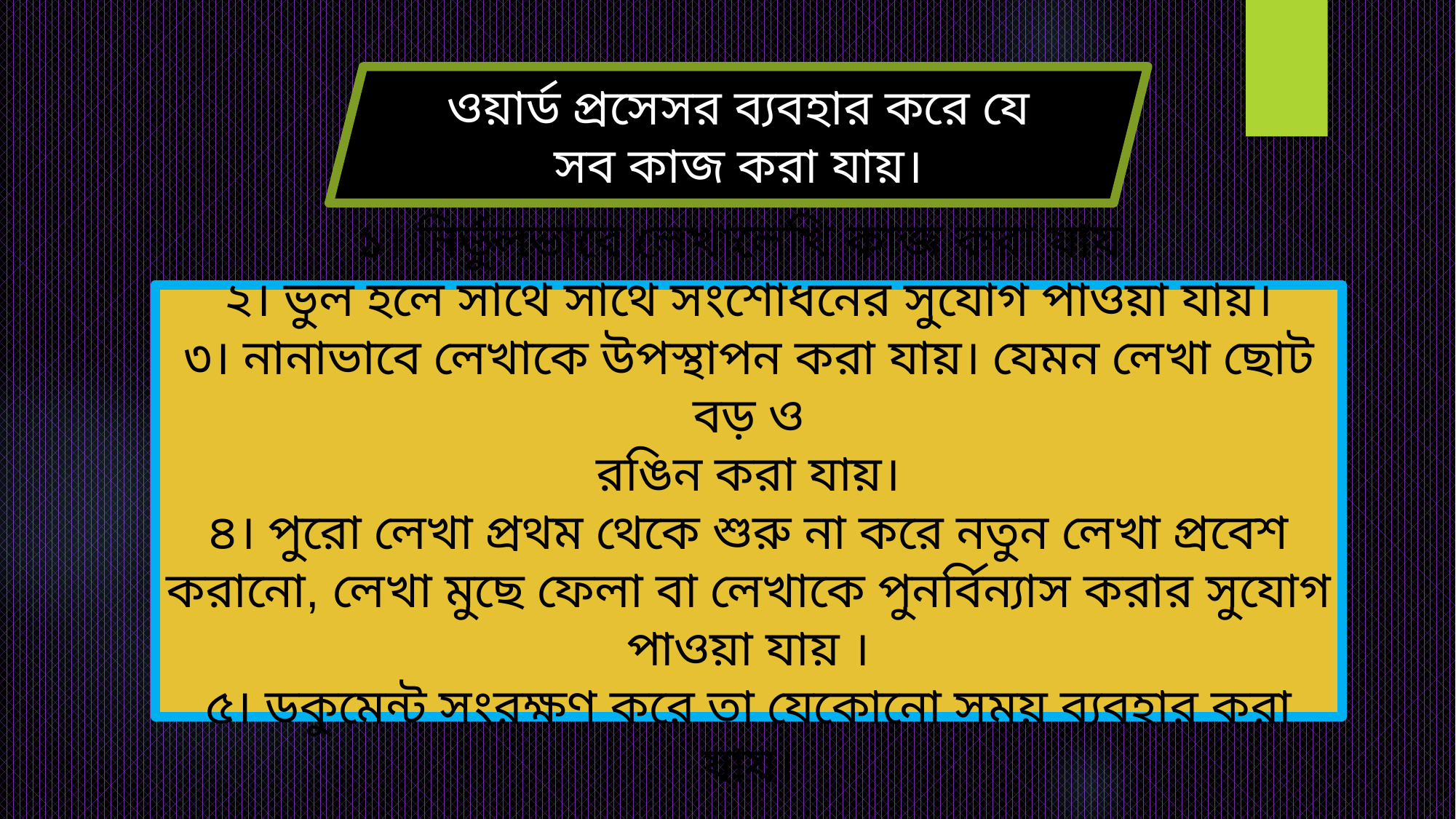

ওয়ার্ড প্রসেসর ব্যবহার করে যে সব কাজ করা যায়।
১। নির্ভুলভাবে লেখালেখি কাজ করা যায়।
২। ভুল হলে সাথে সাথে সংশোধনের সুযোগ পাওয়া যায়।
৩। নানাভাবে লেখাকে উপস্থাপন করা যায়। যেমন লেখা ছোট বড় ও
রঙিন করা যায়।
৪। পুরো লেখা প্রথম থেকে শুরু না করে নতুন লেখা প্রবেশ করানো, লেখা মুছে ফেলা বা লেখাকে পুনর্বিন্যাস করার সুযোগ পাওয়া যায় ।
৫। ডকুমেন্ট সংরক্ষণ করে তা যেকোনো সময় ব্যবহার করা যায়।